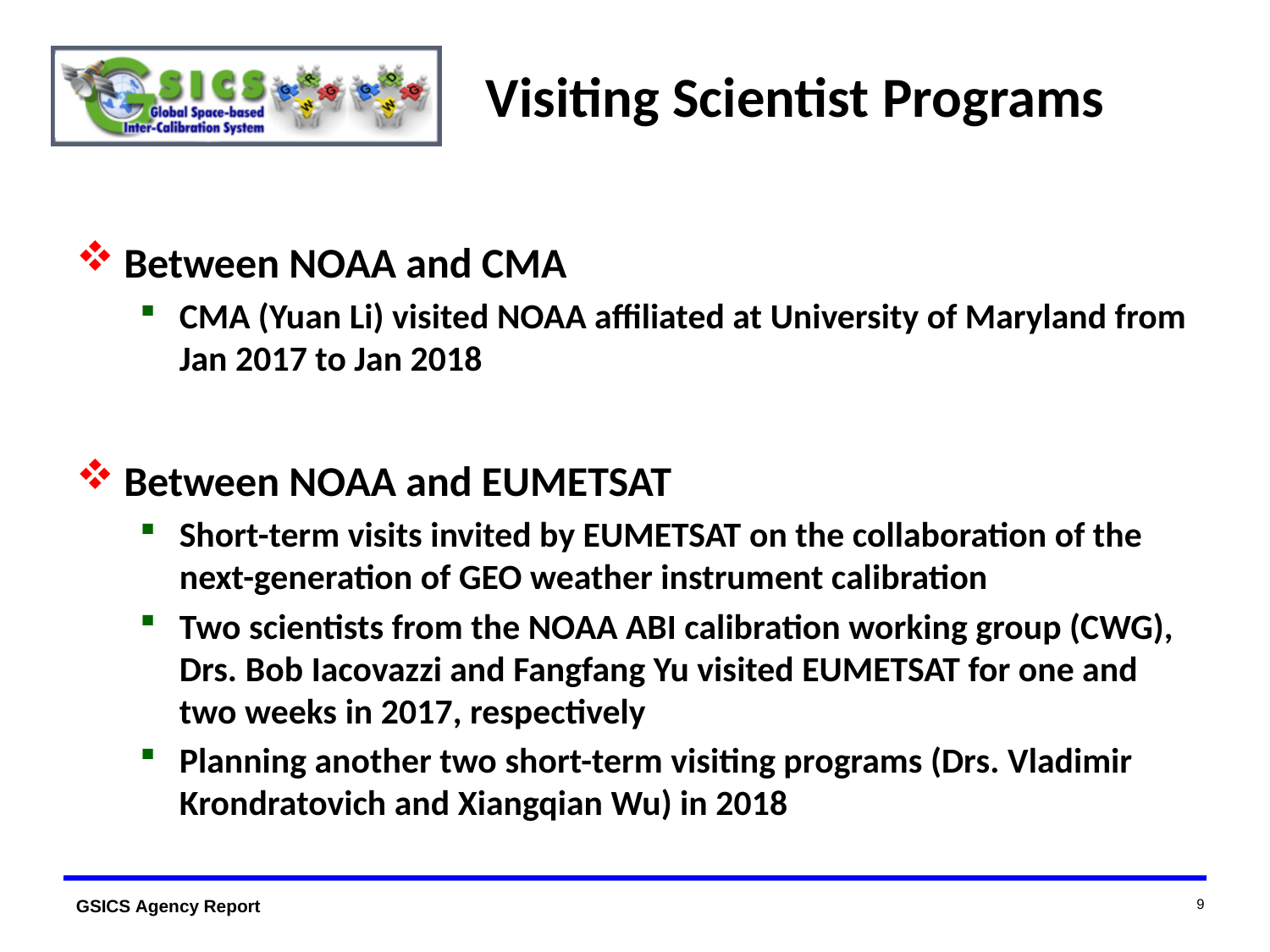

# Visiting Scientist Programs
Between NOAA and CMA
CMA (Yuan Li) visited NOAA affiliated at University of Maryland from Jan 2017 to Jan 2018

Between NOAA and EUMETSAT
Short-term visits invited by EUMETSAT on the collaboration of the next-generation of GEO weather instrument calibration
Two scientists from the NOAA ABI calibration working group (CWG), Drs. Bob Iacovazzi and Fangfang Yu visited EUMETSAT for one and two weeks in 2017, respectively
Planning another two short-term visiting programs (Drs. Vladimir Krondratovich and Xiangqian Wu) in 2018
9